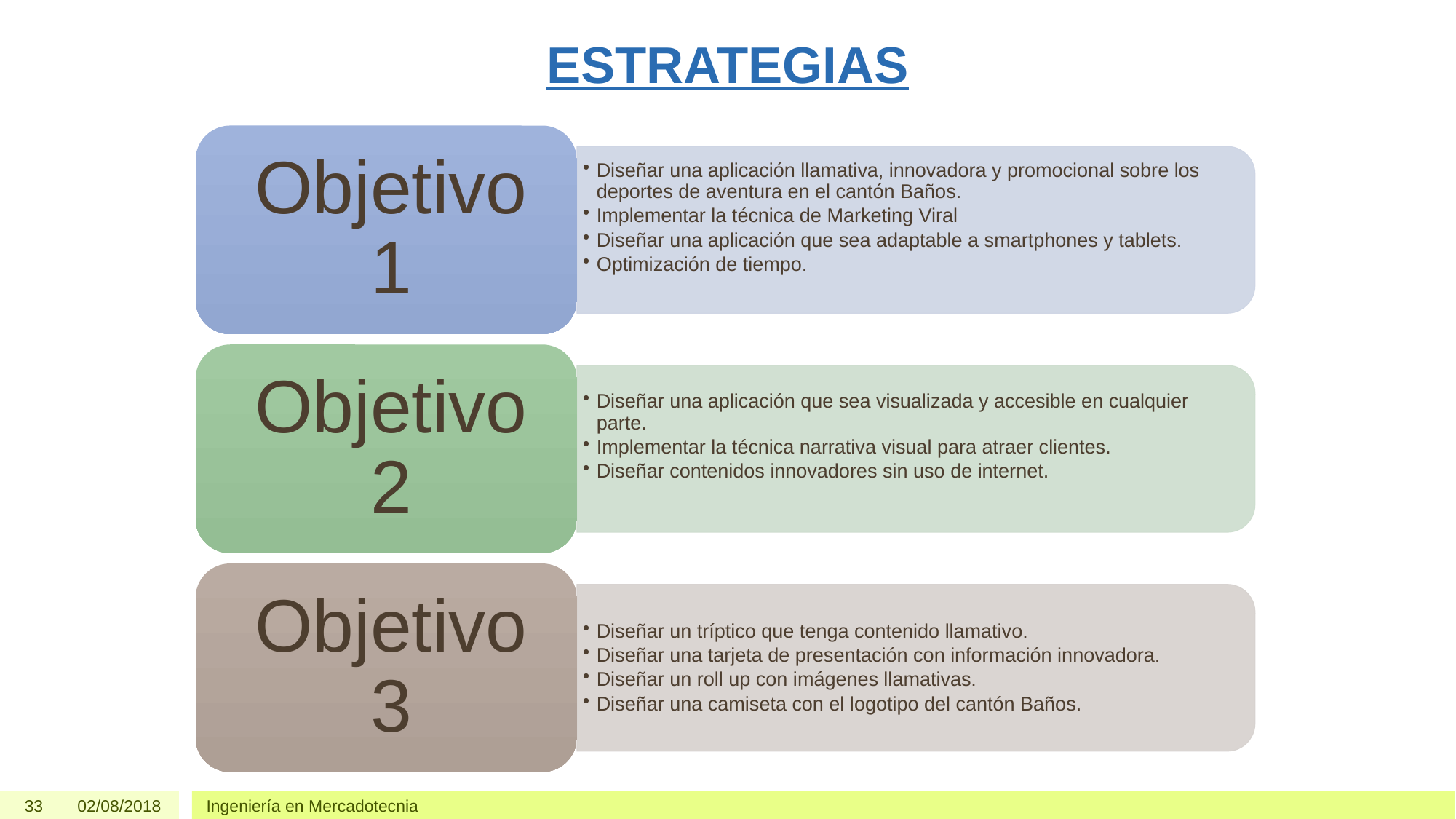

# ESTRATEGIAS
Diseñar una aplicación llamativa, innovadora y promocional sobre los deportes de aventura en el cantón Baños.
Implementar la técnica de Marketing Viral
Diseñar una aplicación que sea adaptable a smartphones y tablets.
Optimización de tiempo.

Objetivo 1
Diseñar una aplicación que sea visualizada y accesible en cualquier parte.
Implementar la técnica narrativa visual para atraer clientes.
Diseñar contenidos innovadores sin uso de internet.

Objetivo 2
Diseñar un tríptico que tenga contenido llamativo.
Diseñar una tarjeta de presentación con información innovadora.
Diseñar un roll up con imágenes llamativas.
Diseñar una camiseta con el logotipo del cantón Baños.
Objetivo 3
33
02/08/2018
Ingeniería en Mercadotecnia